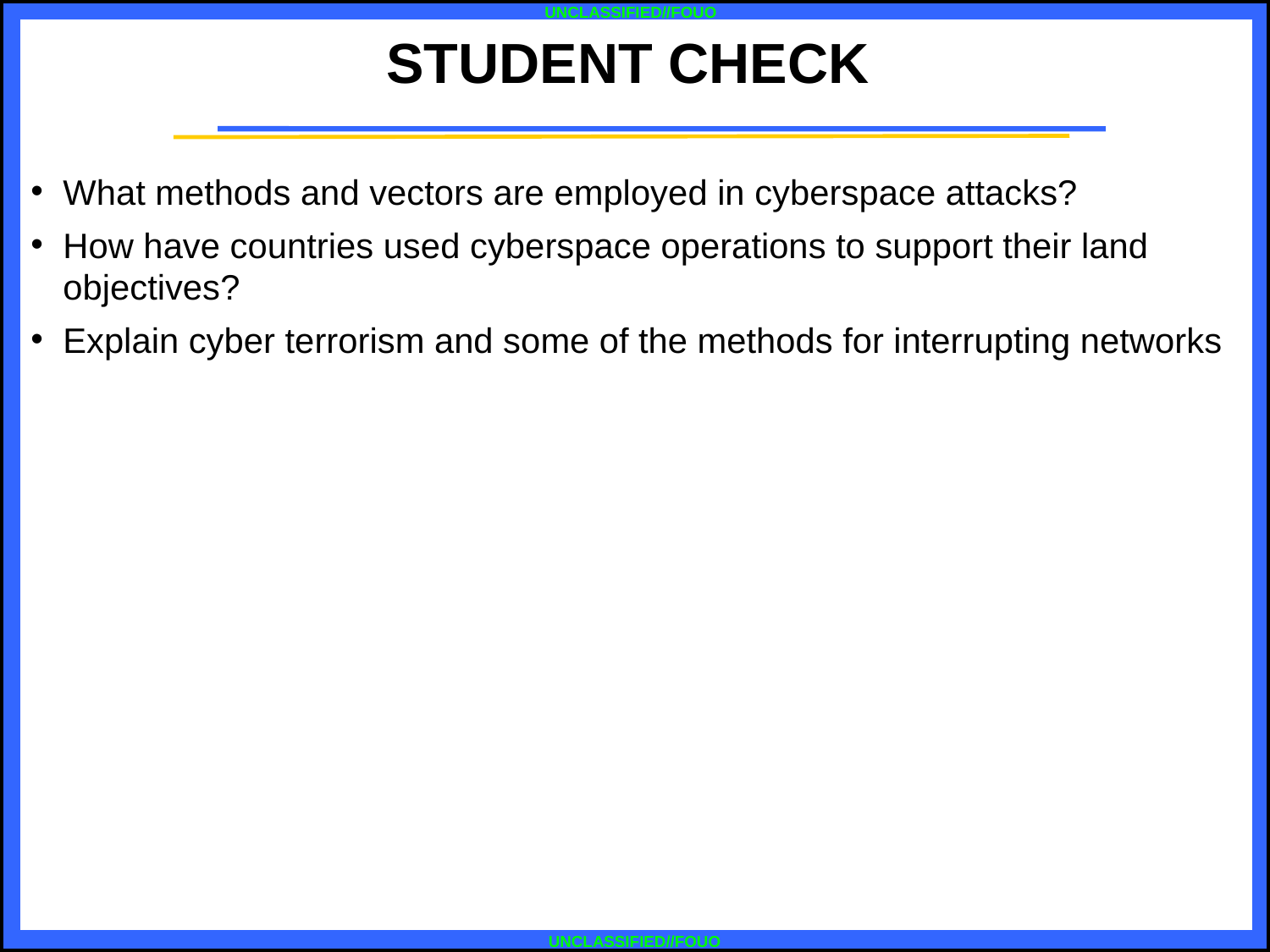

STUDENT CHECK
What methods and vectors are employed in cyberspace attacks?
How have countries used cyberspace operations to support their land objectives?
Explain cyber terrorism and some of the methods for interrupting networks